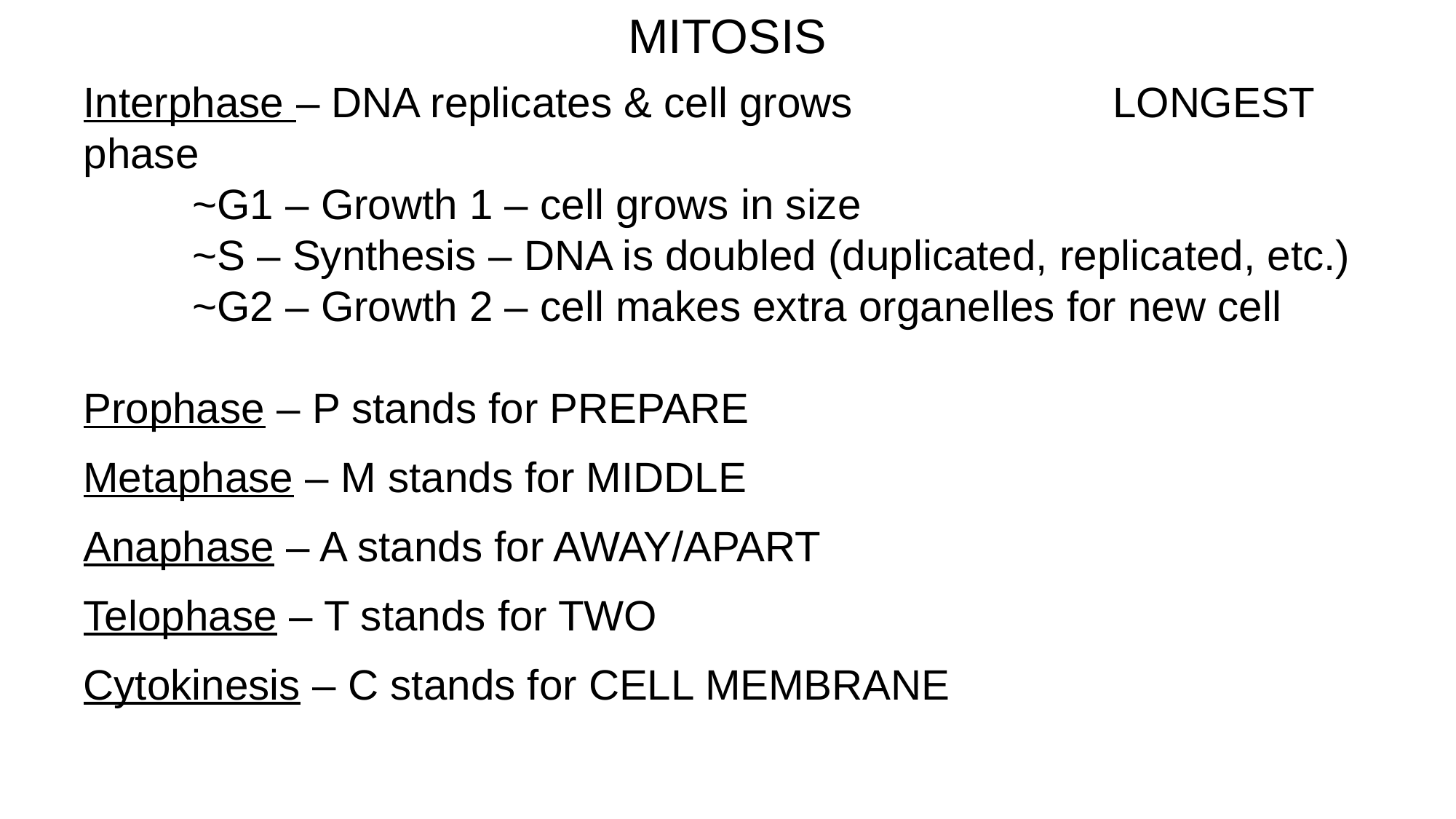

MITOSIS
Interphase – DNA replicates & cell grows		    LONGEST phase
	~G1 – Growth 1 – cell grows in size
	~S – Synthesis – DNA is doubled (duplicated, replicated, etc.)
	~G2 – Growth 2 – cell makes extra organelles for new cell

Prophase – P stands for PREPARE
Metaphase – M stands for MIDDLE
Anaphase – A stands for AWAY/APART
Telophase – T stands for TWO
Cytokinesis – C stands for CELL MEMBRANE